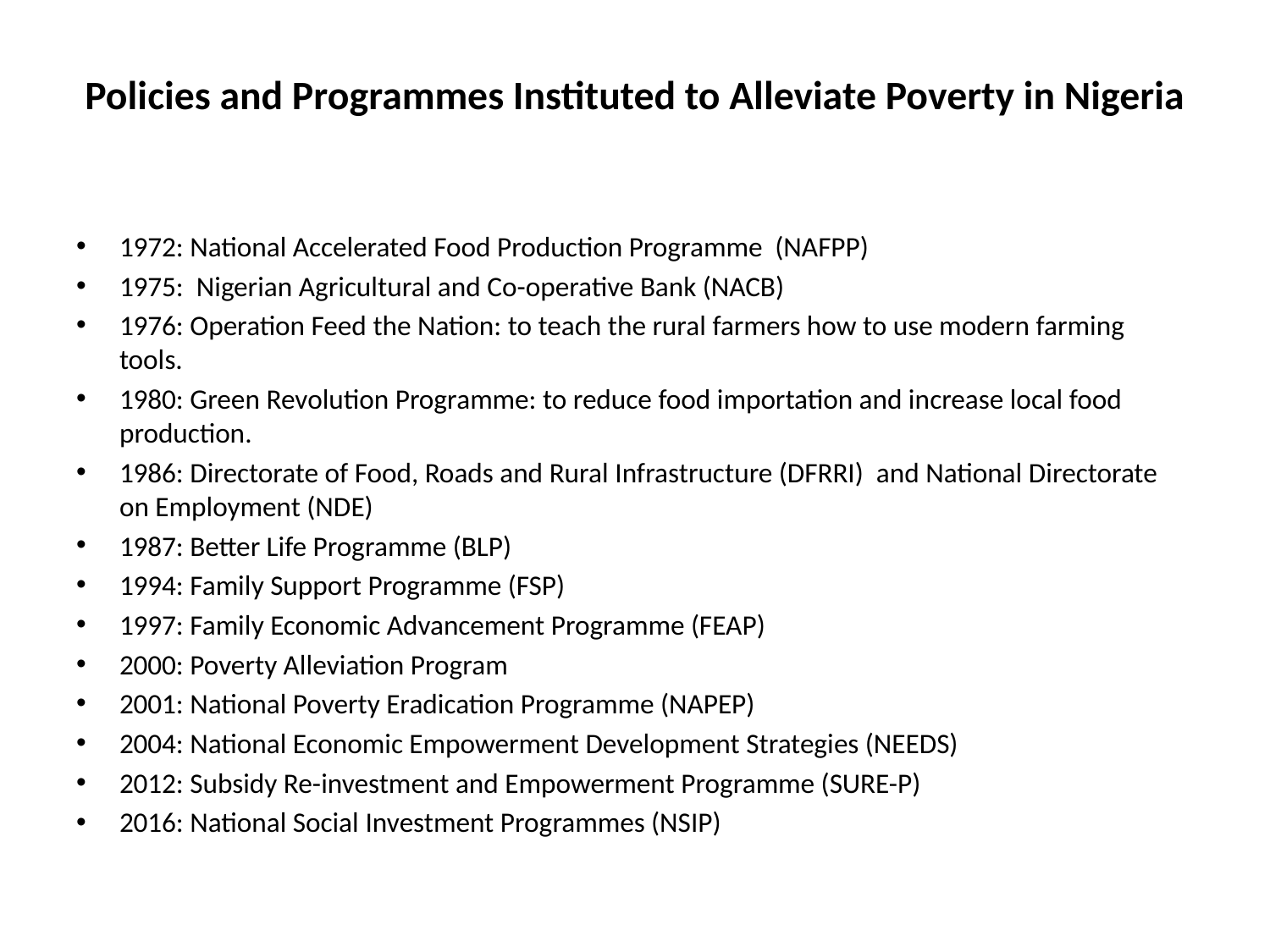

# Policies and Programmes Instituted to Alleviate Poverty in Nigeria
1972: National Accelerated Food Production Programme  (NAFPP)
1975:  Nigerian Agricultural and Co-operative Bank (NACB)
1976: Operation Feed the Nation: to teach the rural farmers how to use modern farming tools.
1980: Green Revolution Programme: to reduce food importation and increase local food production.
1986: Directorate of Food, Roads and Rural Infrastructure (DFRRI)  and National Directorate on Employment (NDE)
1987: Better Life Programme (BLP)
1994: Family Support Programme (FSP)
1997: Family Economic Advancement Programme (FEAP)
2000: Poverty Alleviation Program
2001: National Poverty Eradication Programme (NAPEP)
2004: National Economic Empowerment Development Strategies (NEEDS)
2012: Subsidy Re-investment and Empowerment Programme (SURE-P)
2016: National Social Investment Programmes (NSIP)